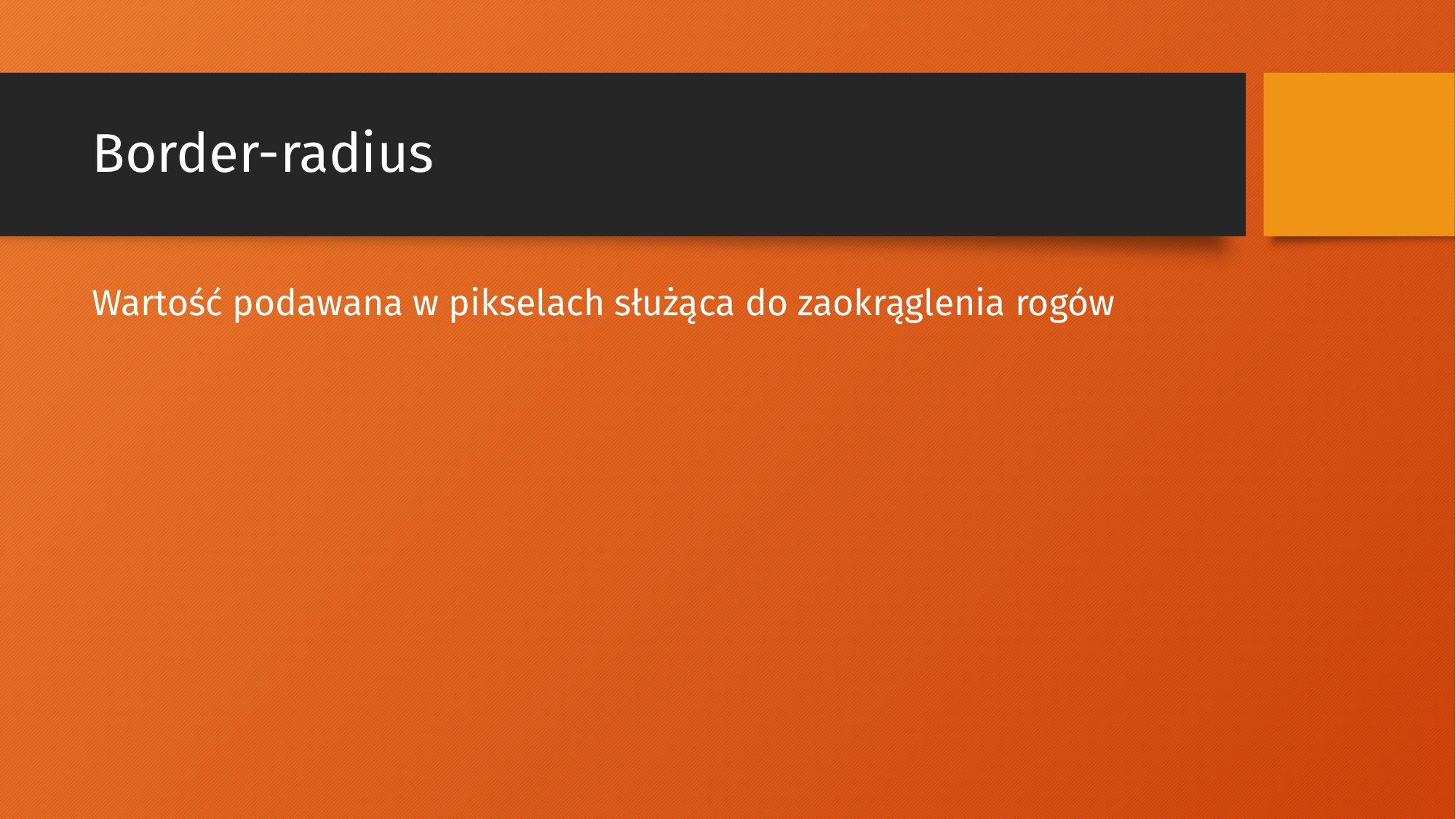

# Border-radius
Wartość podawana w pikselach służąca do zaokrąglenia rogów